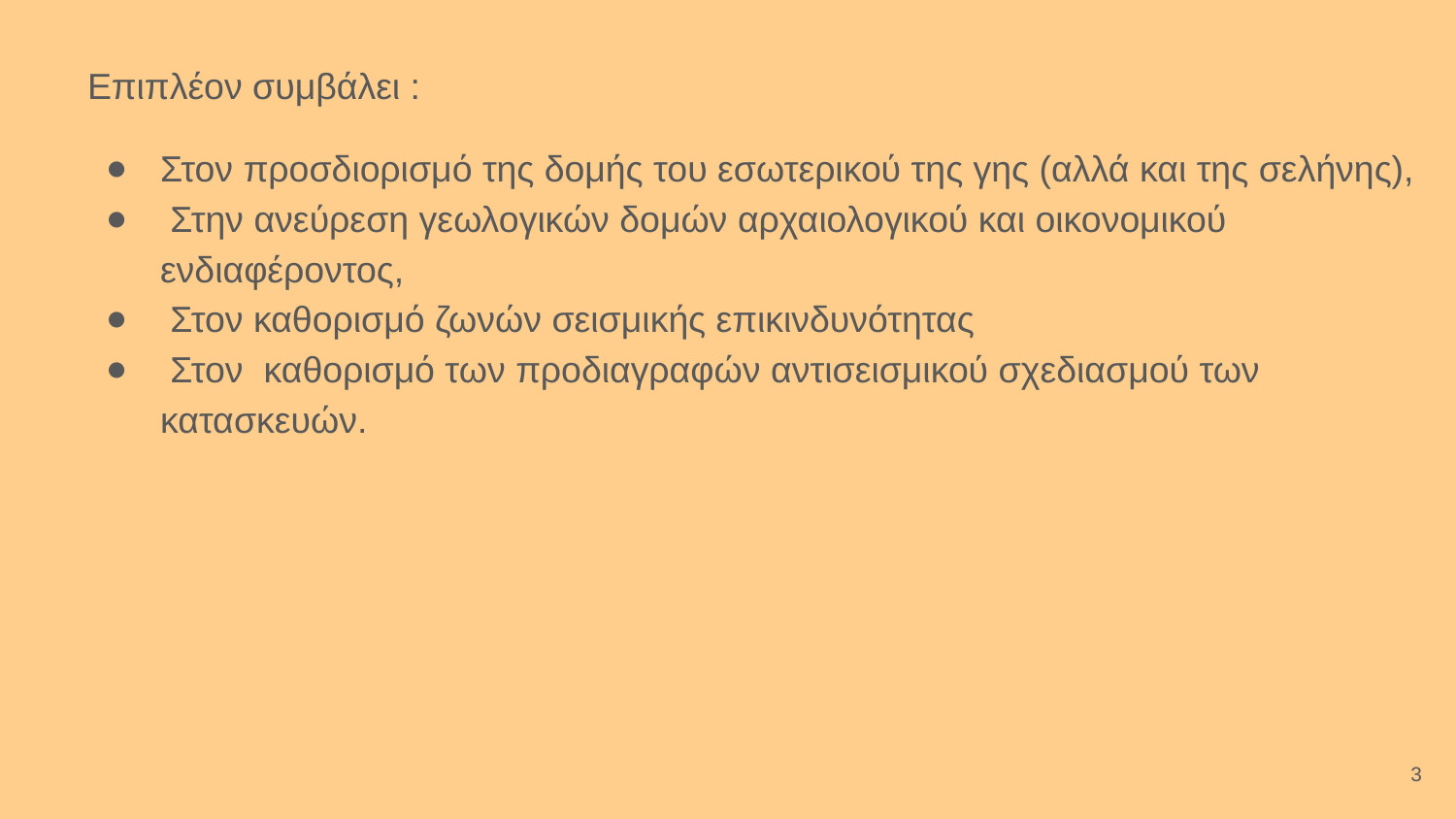

Επιπλέον συμβάλει :
Στον προσδιορισμό της δομής του εσωτερικού της γης (αλλά και της σελήνης),
 Στην ανεύρεση γεωλογικών δομών αρχαιολογικού και οικονομικού ενδιαφέροντος,
 Στον καθορισμό ζωνών σεισμικής επικινδυνότητας
 Στον  καθορισμό των προδιαγραφών αντισεισμικού σχεδιασμού των κατασκευών.

3